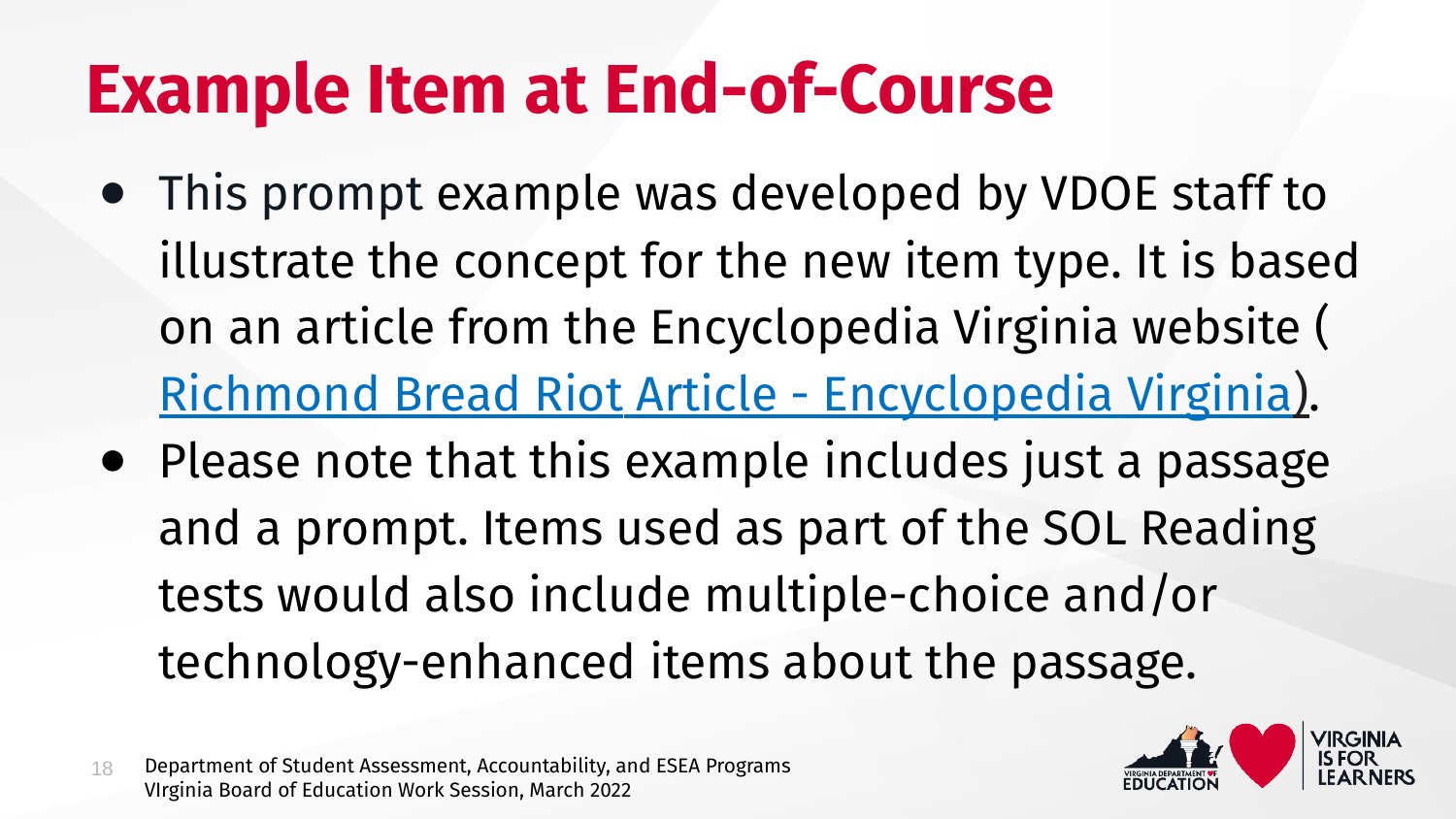

# Example Item at End-of-Course
This prompt example was developed by VDOE staff to illustrate the concept for the new item type. It is based on an article from the Encyclopedia Virginia website (Richmond Bread Riot Article - Encyclopedia Virginia).
Please note that this example includes just a passage and a prompt. Items used as part of the SOL Reading tests would also include multiple-choice and/or technology-enhanced items about the passage.

18